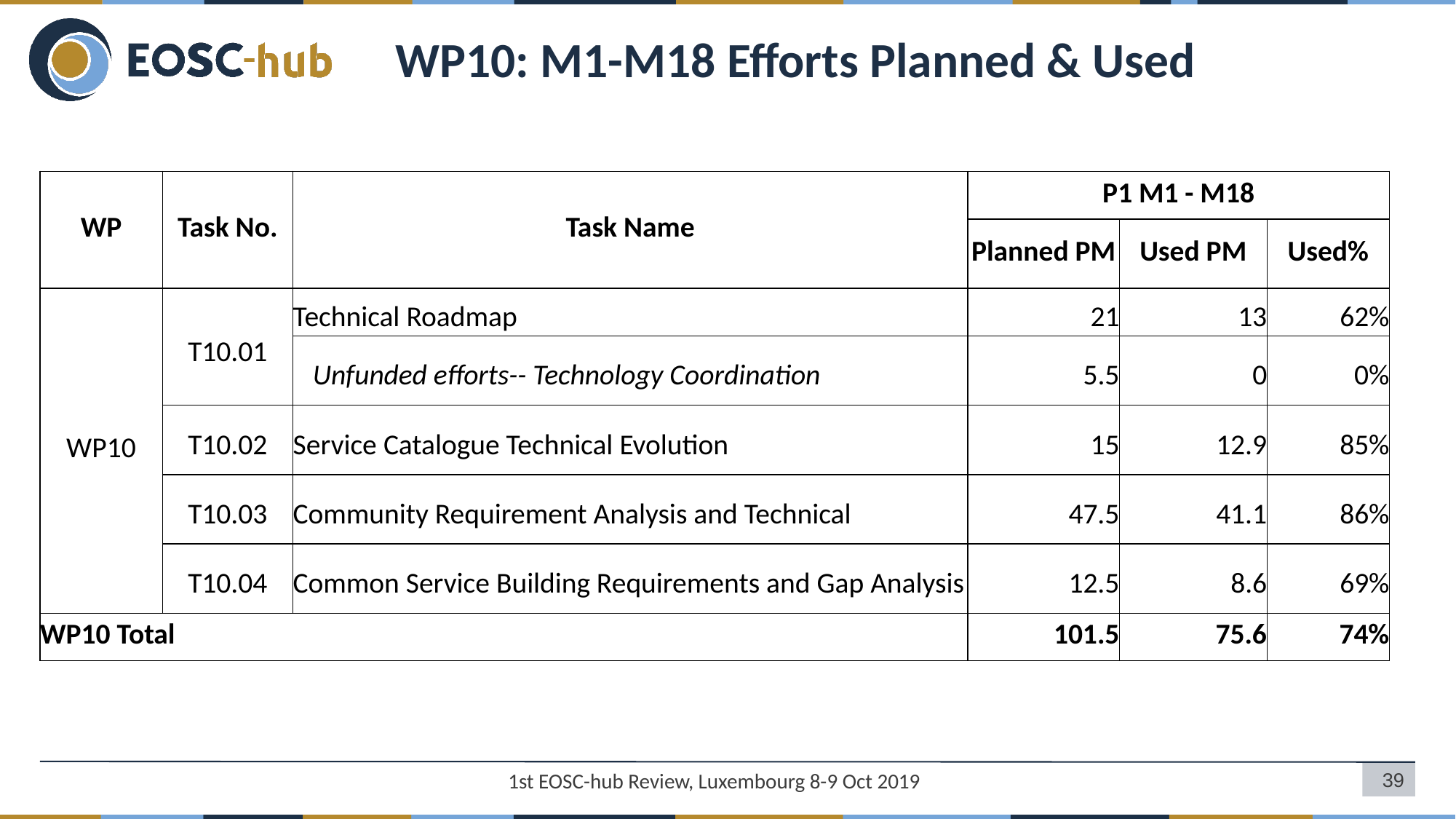

# WP10: M1-M18 Efforts Planned & Used
| WP | Task No. | Task Name | P1 M1 - M18 |  |  |
| --- | --- | --- | --- | --- | --- |
|  |  |  | Planned PM | Used PM | Used% |
| WP10 | T10.01 | Technical Roadmap | 21 | 13 | 62% |
|  |  | Unfunded efforts-- Technology Coordination | 5.5 | 0 | 0% |
|  | T10.02 | Service Catalogue Technical Evolution | 15 | 12.9 | 85% |
|  | T10.03 | Community Requirement Analysis and Technical | 47.5 | 41.1 | 86% |
|  | T10.04 | Common Service Building Requirements and Gap Analysis | 12.5 | 8.6 | 69% |
| WP10 Total |  |  | 101.5 | 75.6 | 74% |
1st EOSC-hub Review, Luxembourg 8-9 Oct 2019
39